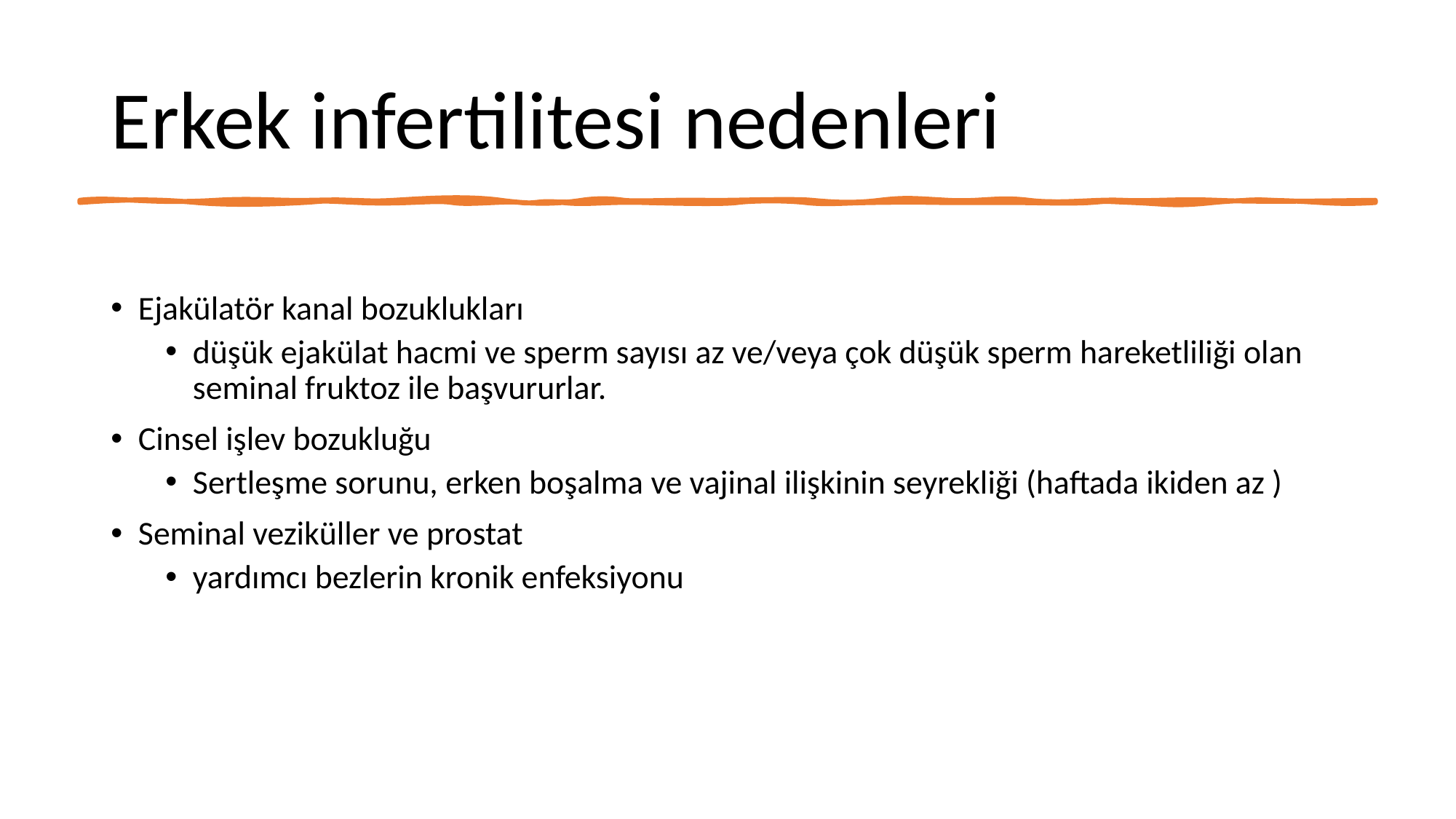

# Erkek infertilitesi nedenleri

Ejakülatör kanal bozuklukları
düşük ejakülat hacmi ve sperm sayısı az ve/veya çok düşük sperm hareketliliği olan seminal fruktoz ile başvururlar.
Cinsel işlev bozukluğu
Sertleşme sorunu, erken boşalma ve vajinal ilişkinin seyrekliği (haftada ikiden az )
Seminal veziküller ve prostat
yardımcı bezlerin kronik enfeksiyonu